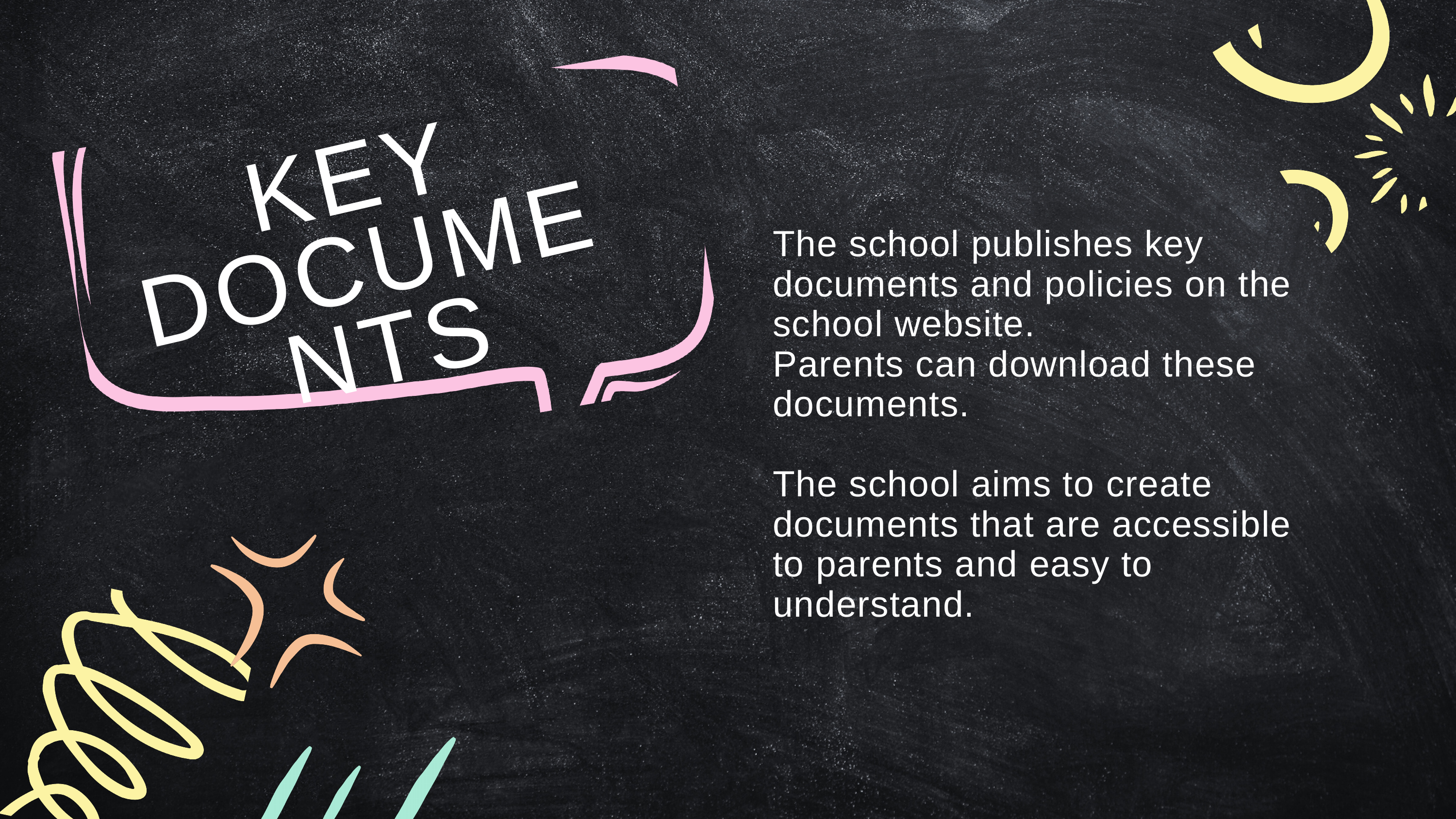

KEY DOCUMENTS
The school publishes key documents and policies on the school website.
Parents can download these documents.

The school aims to create documents that are accessible to parents and easy to understand.